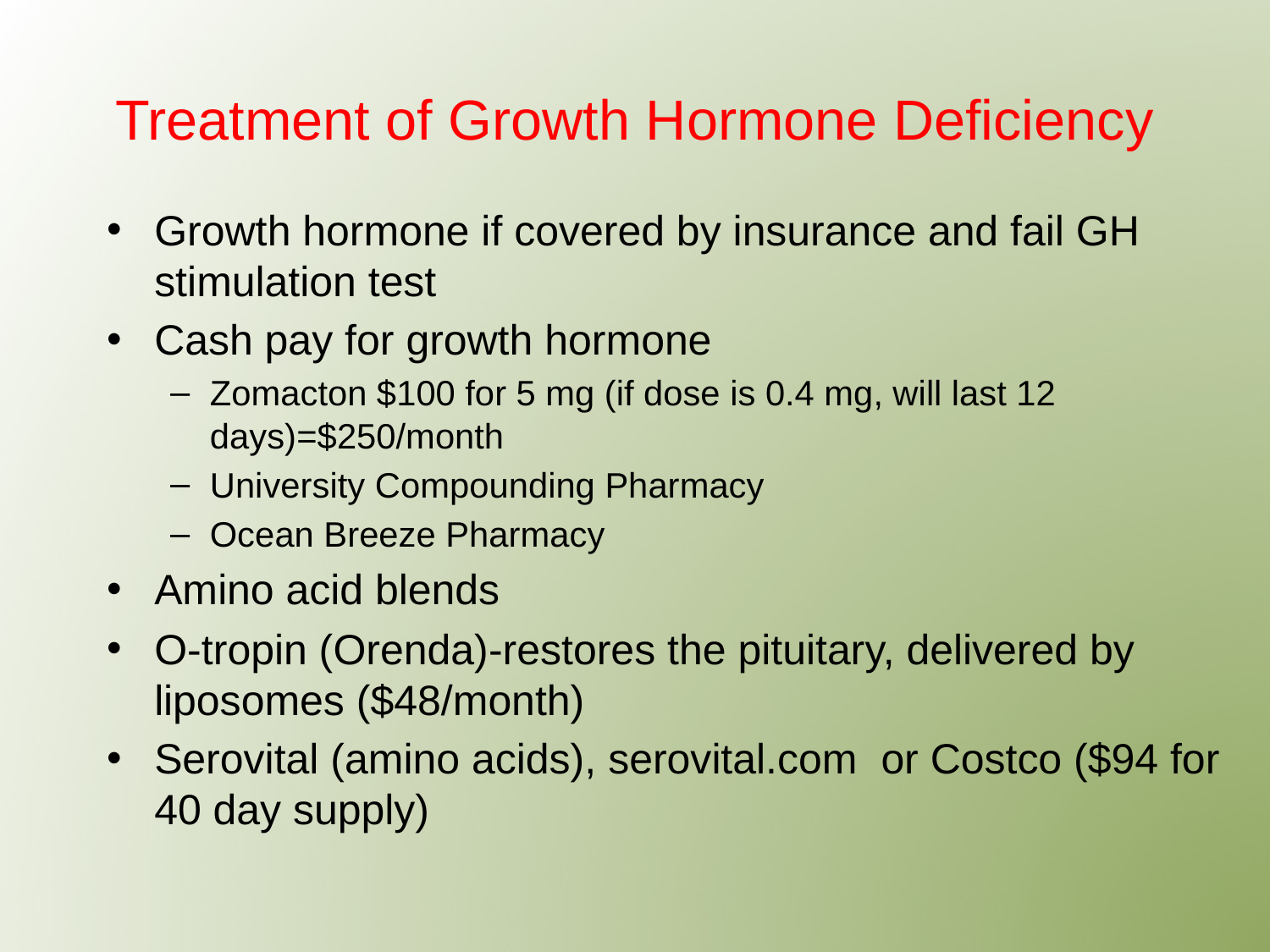

# Treatment of Growth Hormone Deficiency
Growth hormone if covered by insurance and fail GH stimulation test
Cash pay for growth hormone
Zomacton $100 for 5 mg (if dose is 0.4 mg, will last 12 days)=$250/month
University Compounding Pharmacy
Ocean Breeze Pharmacy
Amino acid blends
O-tropin (Orenda)-restores the pituitary, delivered by liposomes ($48/month)
Serovital (amino acids), serovital.com  or Costco ($94 for 40 day supply)